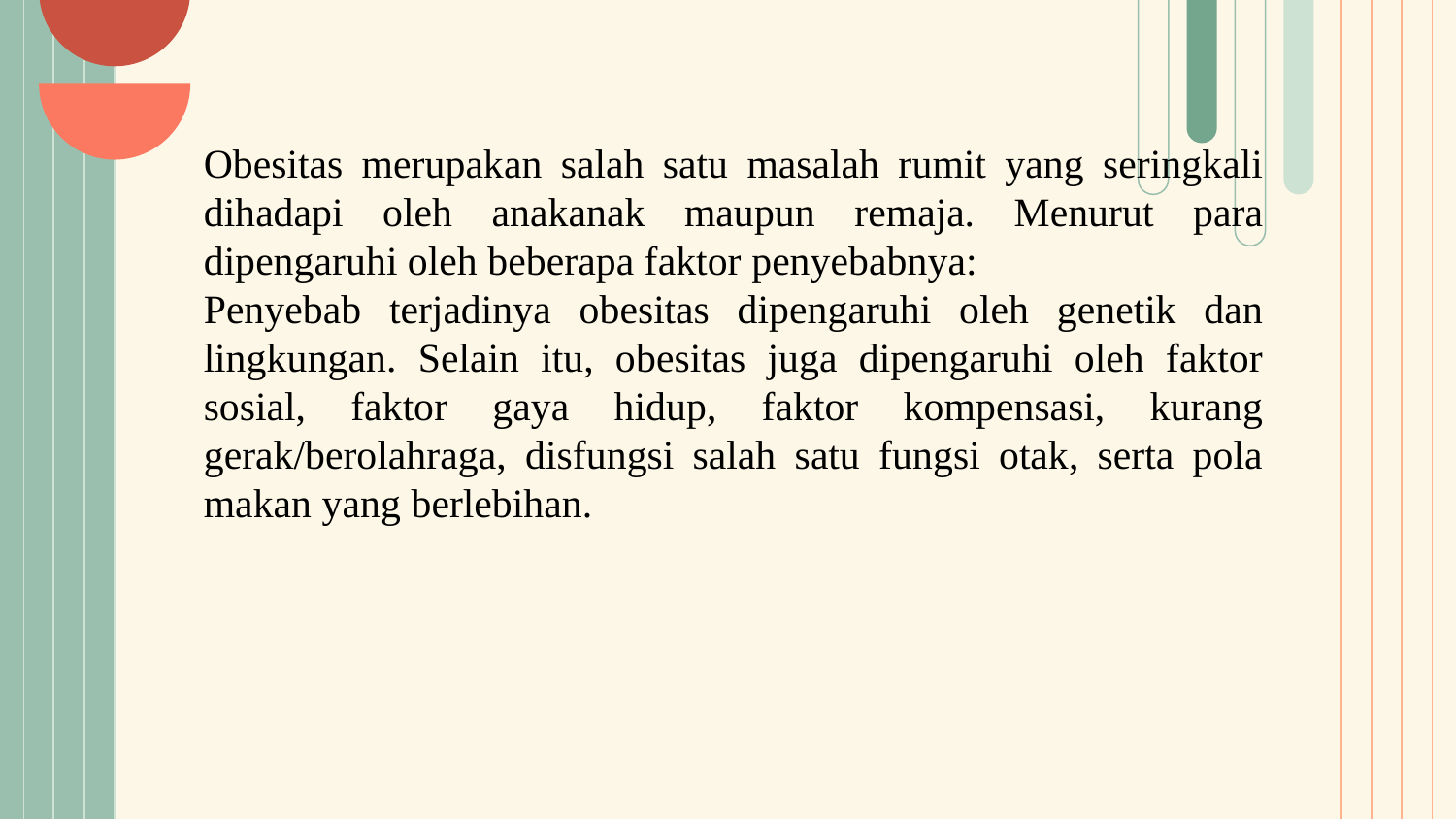

Obesitas merupakan salah satu masalah rumit yang seringkali dihadapi oleh anakanak maupun remaja. Menurut para dipengaruhi oleh beberapa faktor penyebabnya:
Penyebab terjadinya obesitas dipengaruhi oleh genetik dan lingkungan. Selain itu, obesitas juga dipengaruhi oleh faktor sosial, faktor gaya hidup, faktor kompensasi, kurang gerak/berolahraga, disfungsi salah satu fungsi otak, serta pola makan yang berlebihan.